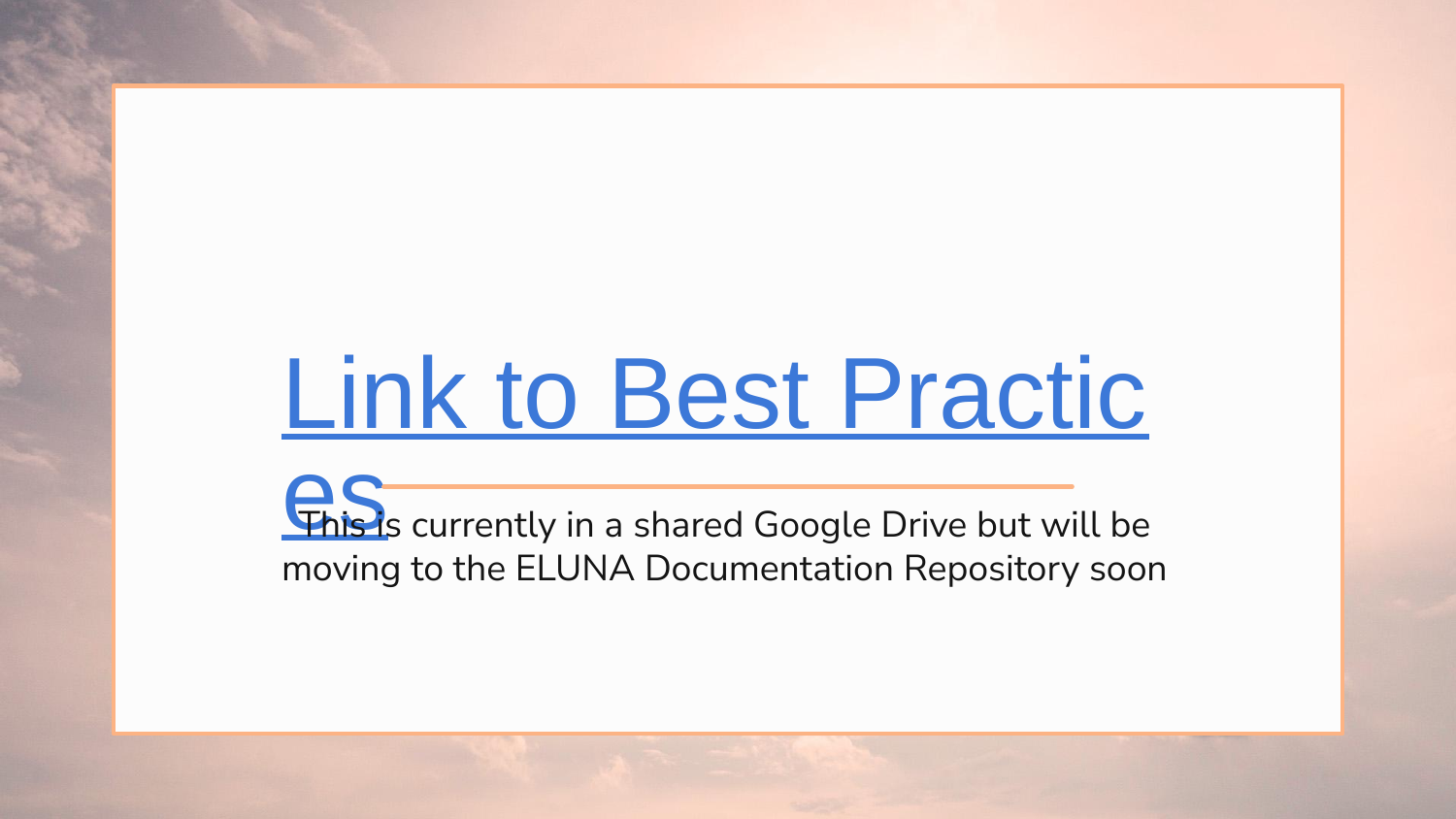

# Link to Best Practices
This is currently in a shared Google Drive but will be moving to the ELUNA Documentation Repository soon